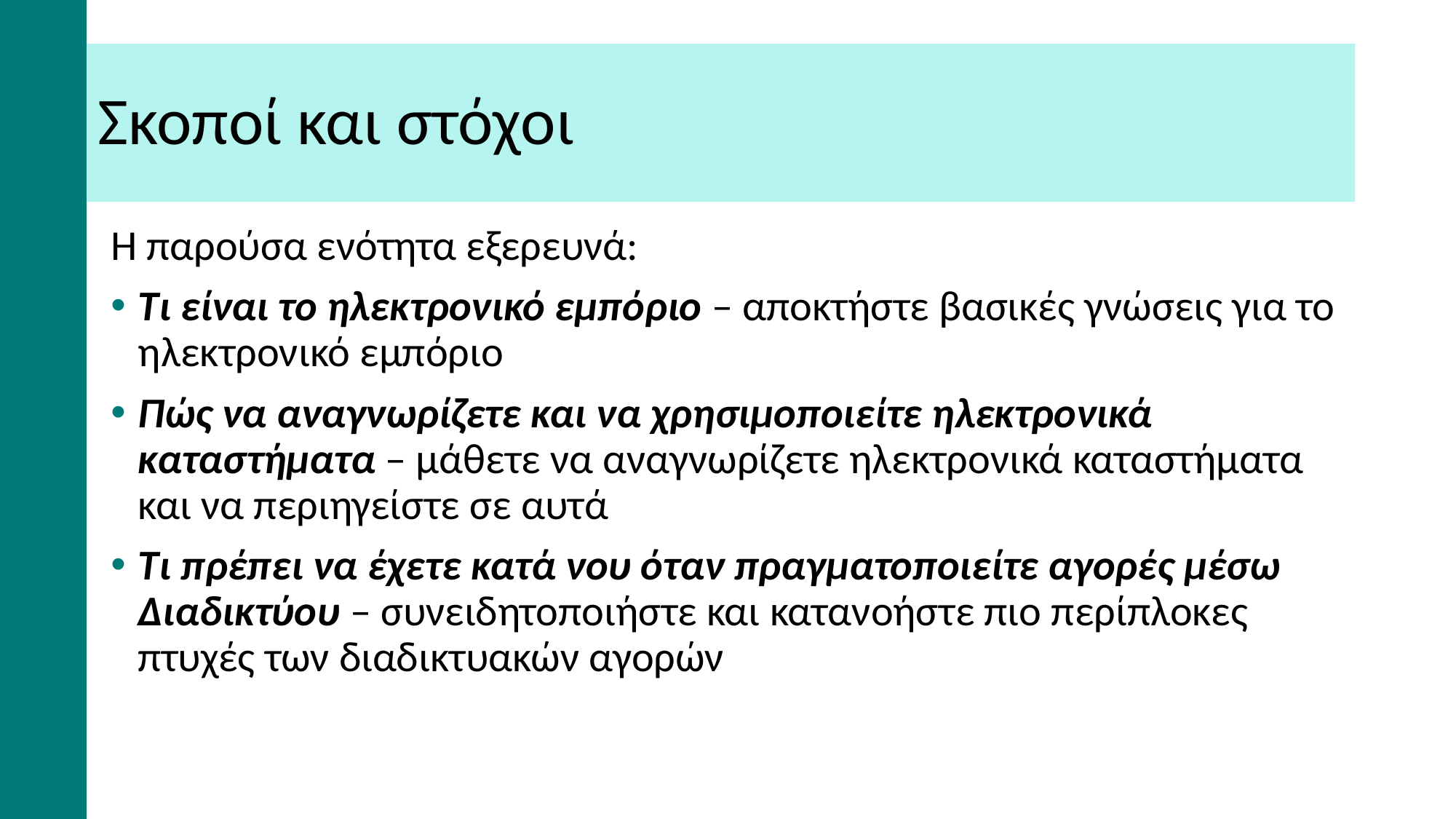

# Σκοποί και στόχοι
Η παρούσα ενότητα εξερευνά:
Τι είναι το ηλεκτρονικό εμπόριο – αποκτήστε βασικές γνώσεις για το ηλεκτρονικό εμπόριο
Πώς να αναγνωρίζετε και να χρησιμοποιείτε ηλεκτρονικά καταστήματα – μάθετε να αναγνωρίζετε ηλεκτρονικά καταστήματα και να περιηγείστε σε αυτά
Τι πρέπει να έχετε κατά νου όταν πραγματοποιείτε αγορές μέσω Διαδικτύου – συνειδητοποιήστε και κατανοήστε πιο περίπλοκες πτυχές των διαδικτυακών αγορών